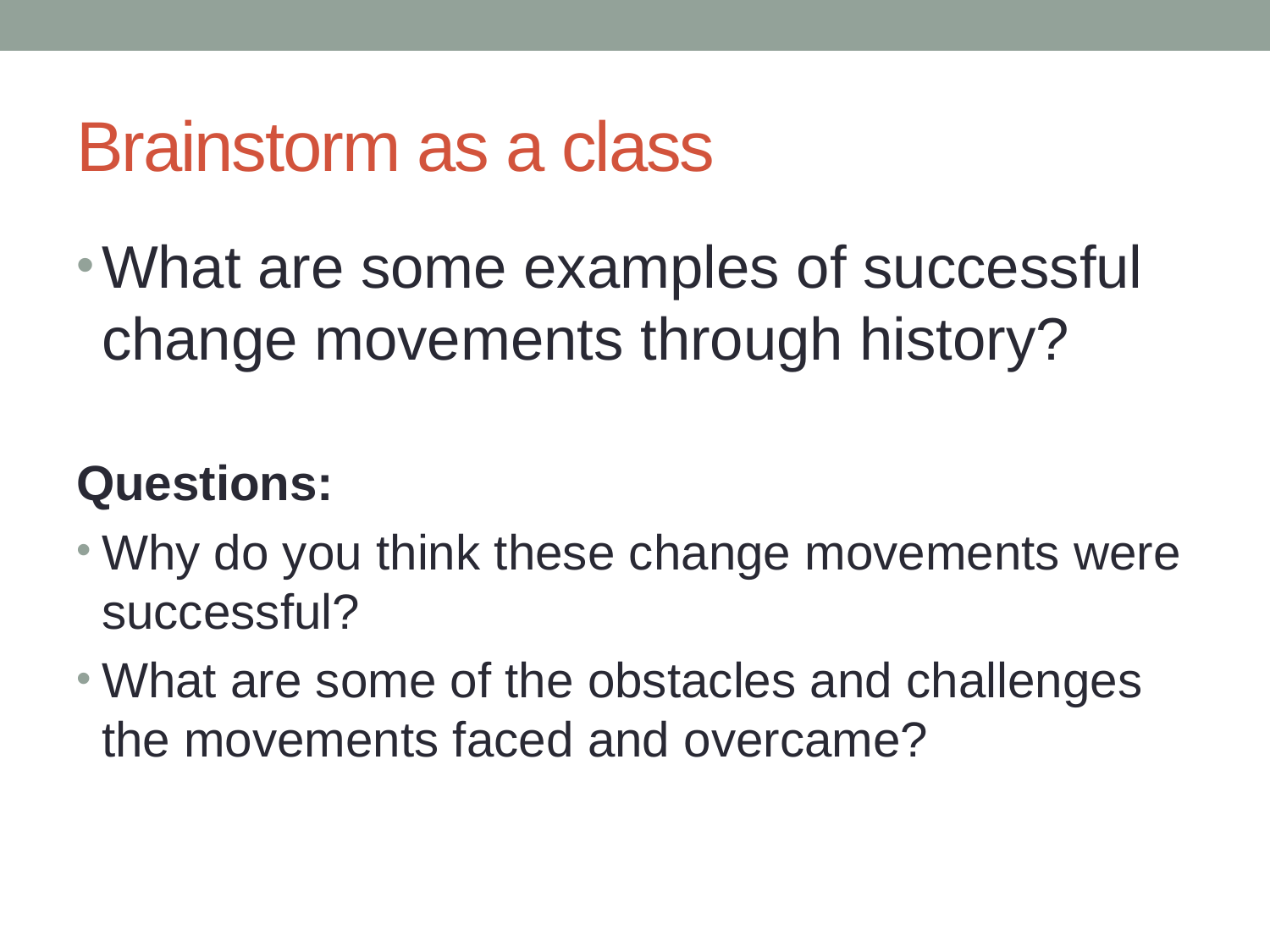

# Brainstorm as a class
What are some examples of successful change movements through history?

Questions:
Why do you think these change movements were successful?
What are some of the obstacles and challenges the movements faced and overcame?